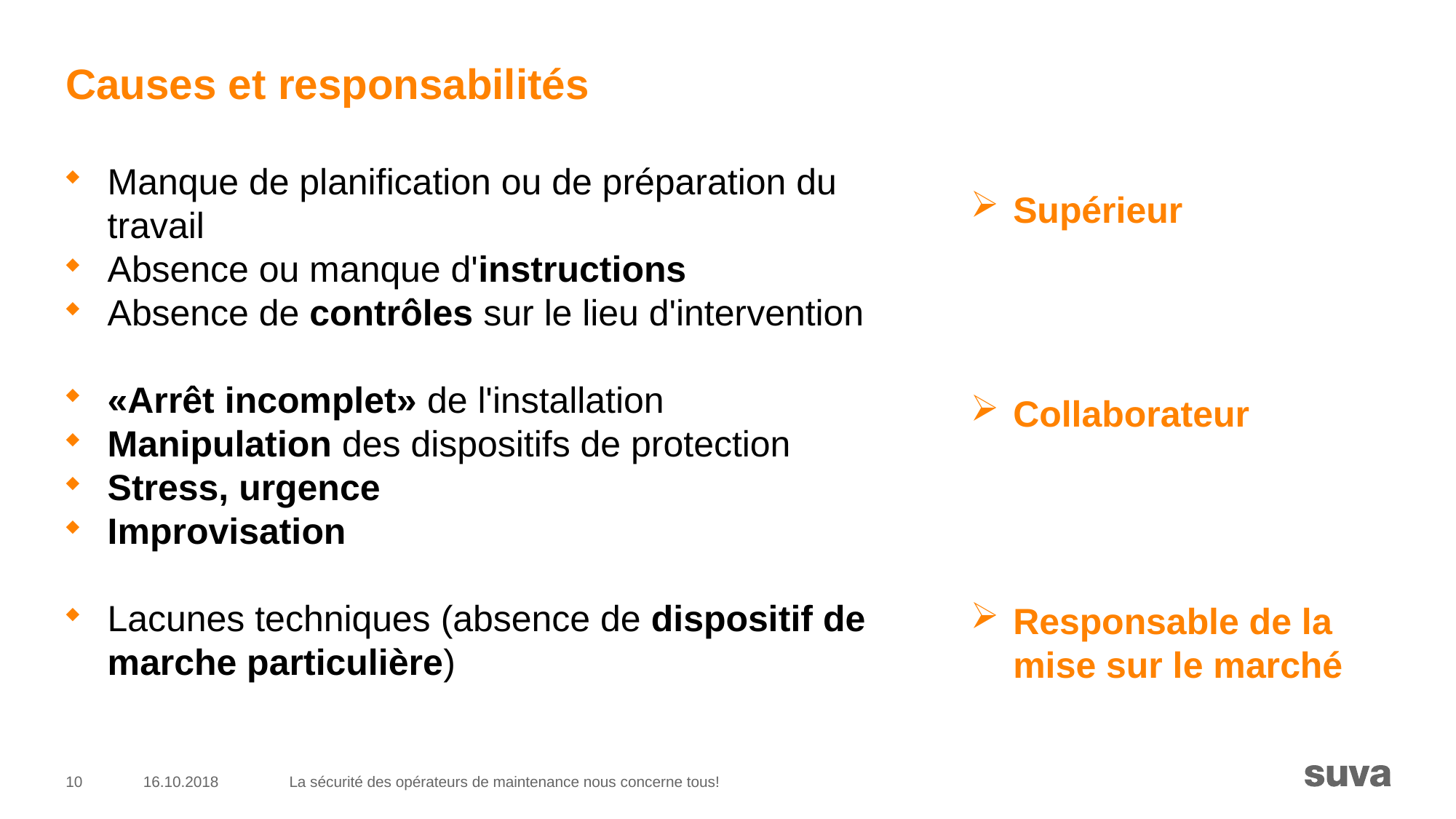

# Causes et responsabilités
Manque de planification ou de préparation du travail
Absence ou manque d'instructions
Absence de contrôles sur le lieu d'intervention
«Arrêt incomplet» de l'installation
Manipulation des dispositifs de protection
Stress, urgence
Improvisation
Lacunes techniques (absence de dispositif de marche particulière)
Supérieur
Collaborateur

Responsable de la mise sur le marché
10
16.10.2018
La sécurité des opérateurs de maintenance nous concerne tous!